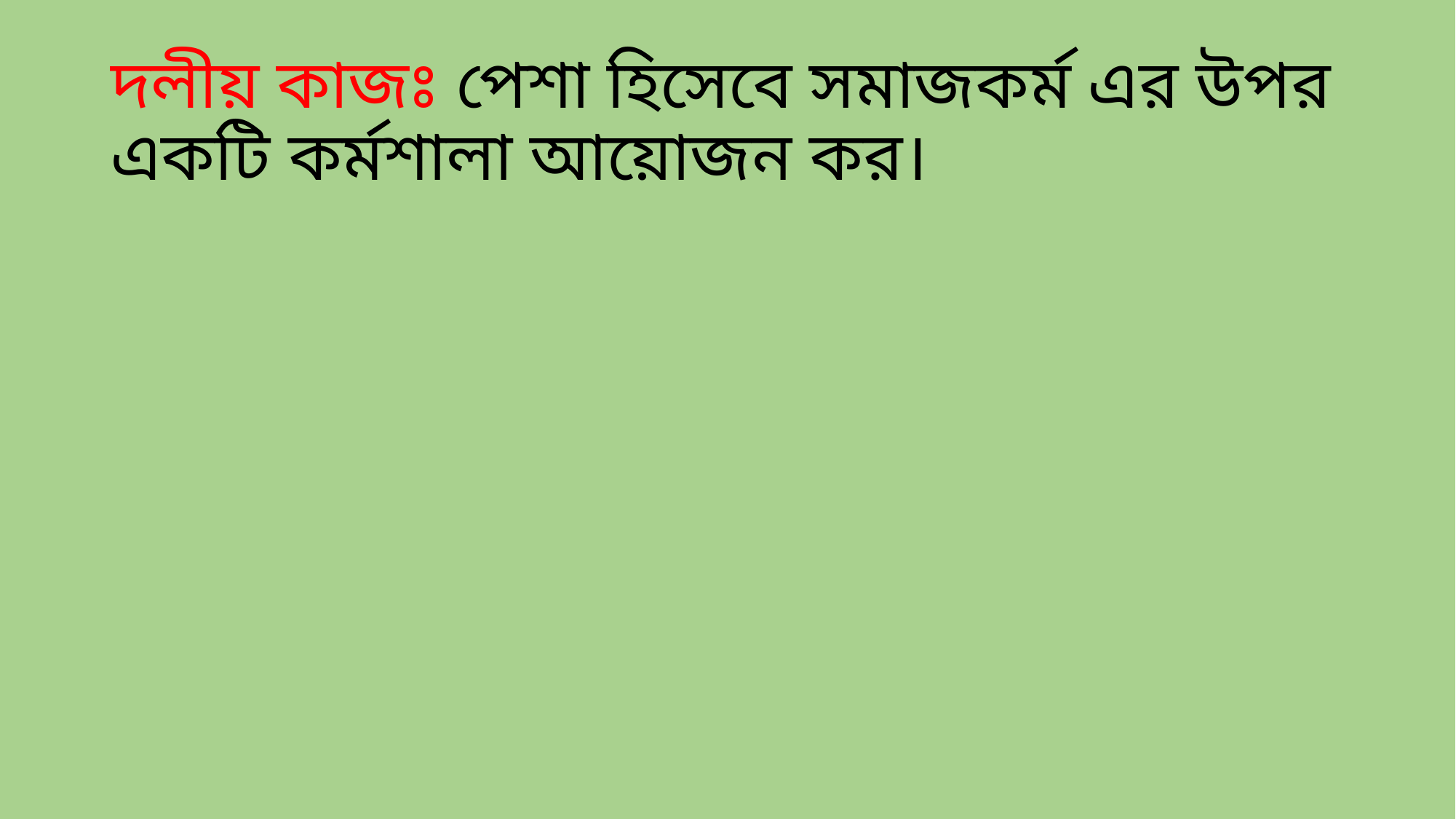

# দলীয় কাজঃ পেশা হিসেবে সমাজকর্ম এর উপর একটি কর্মশালা আয়োজন কর।